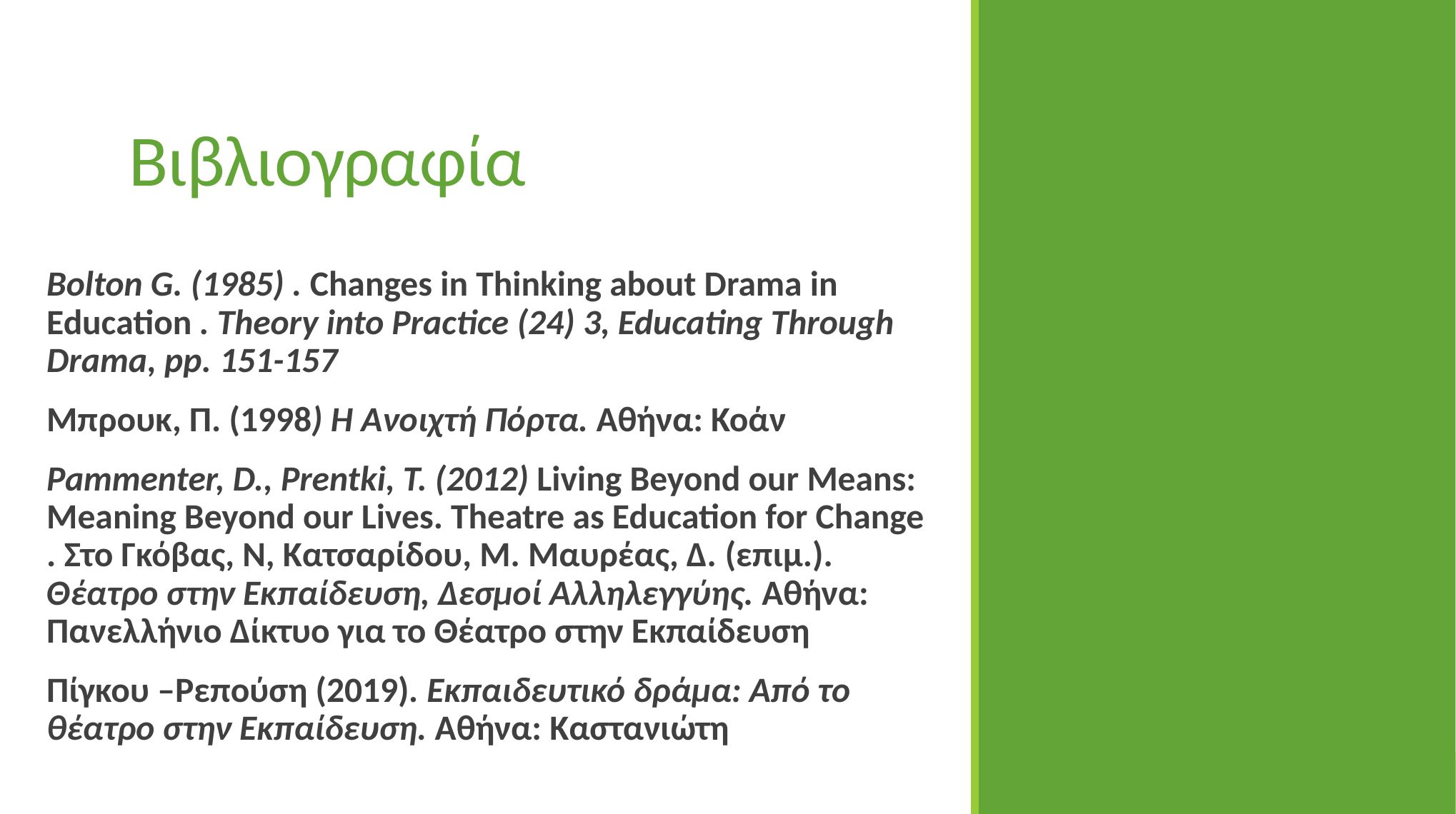

# Βιβλιογραφία

Bolton G. (1985) . Changes in Thinking about Drama in Education . Theory into Practice (24) 3, Educating Through Drama, pp. 151-157
Μπρουκ, Π. (1998) Η Ανοιχτή Πόρτα. Αθήνα: Κοάν
Pammenter, D., Prentki, T. (2012) Living Beyond our Μeans: Μeaning Βeyond our Lives. Theatre as Education for Change . Στο Γκόβας, Ν, Κατσαρίδου, Μ. Μαυρέας, Δ. (επιμ.). Θέατρο στην Εκπαίδευση, Δεσμοί Αλληλεγγύης. Αθήνα: Πανελλήνιο Δίκτυο για το Θέατρο στην Εκπαίδευση
Πίγκου –Ρεπούση (2019). Εκπαιδευτικό δράμα: Από το θέατρο στην Εκπαίδευση. Αθήνα: Καστανιώτη